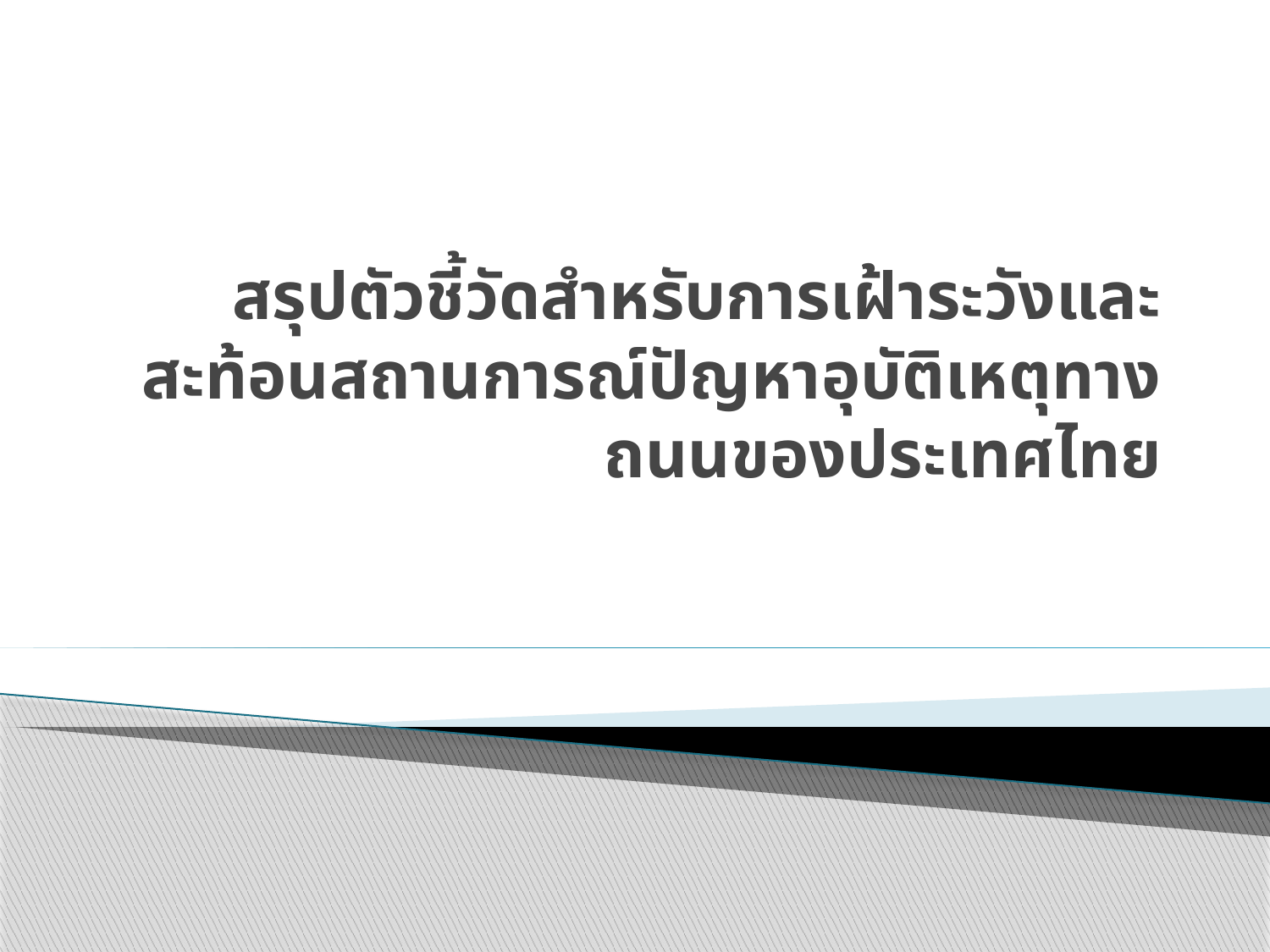

# สรุปตัวชี้วัดสำหรับการเฝ้าระวังและสะท้อนสถานการณ์ปัญหาอุบัติเหตุทางถนนของประเทศไทย